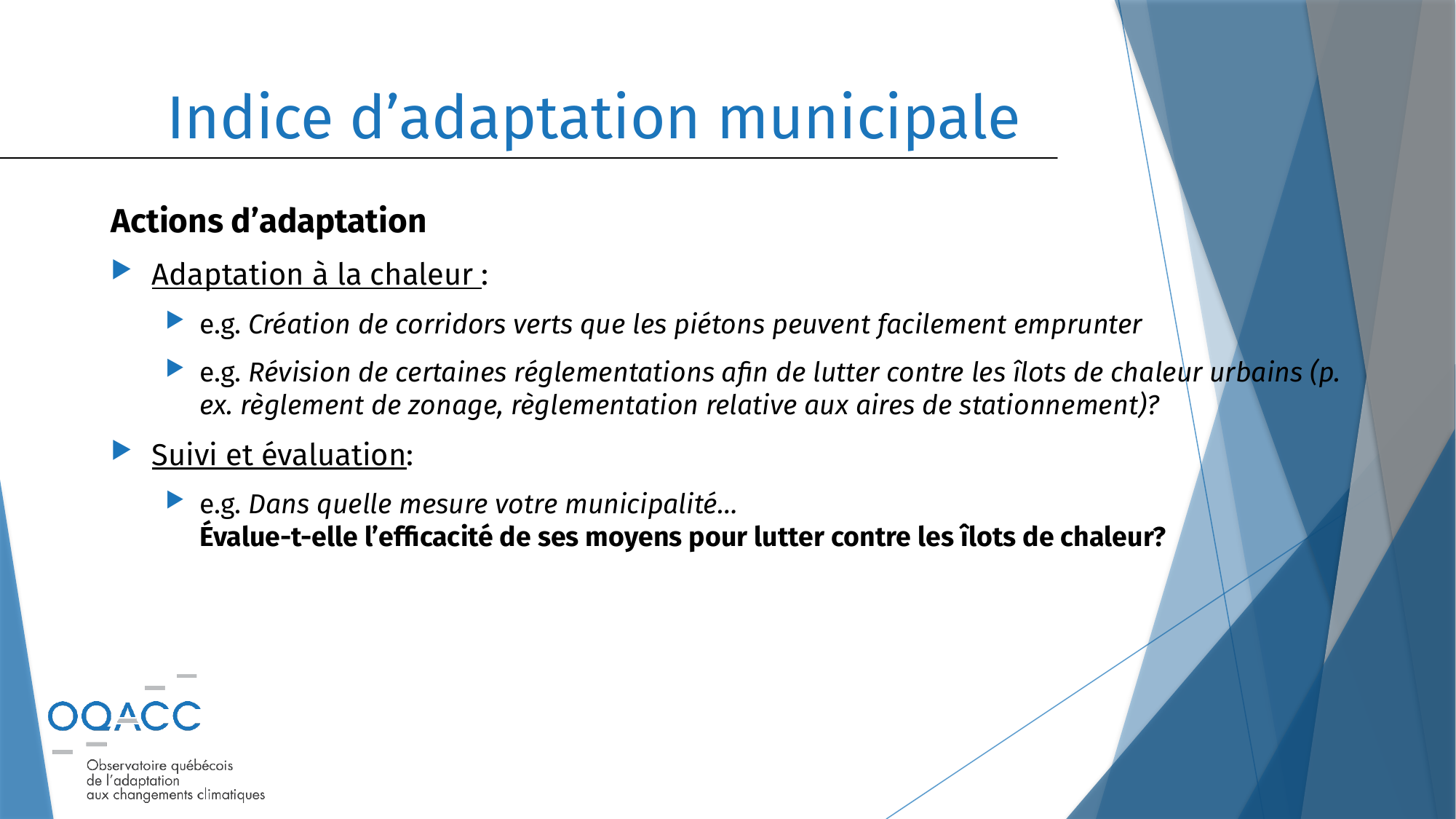

# Indice d’adaptation municipale
Actions d’adaptation
Adaptation à la chaleur :
e.g. Création de corridors verts que les piétons peuvent facilement emprunter
e.g. Révision de certaines réglementations afin de lutter contre les îlots de chaleur urbains (p. ex. règlement de zonage, règlementation relative aux aires de stationnement)?
Suivi et évaluation:
e.g. Dans quelle mesure votre municipalité…
Évalue-t-elle l’efficacité de ses moyens pour lutter contre les îlots de chaleur?